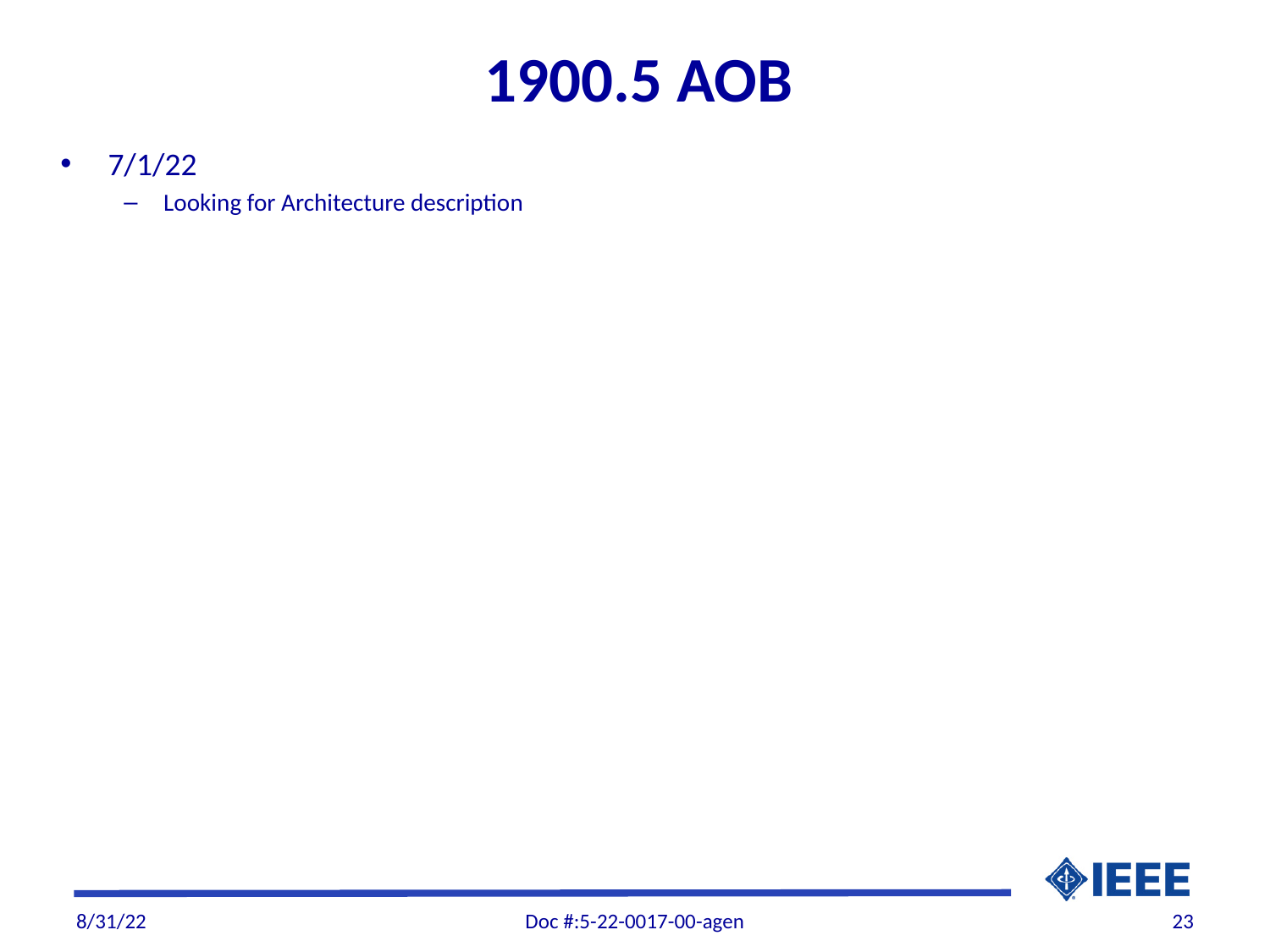

# 1900.5 AOB
7/1/22
Looking for Architecture description

8/31/22
Doc #:5-22-0017-00-agen
23